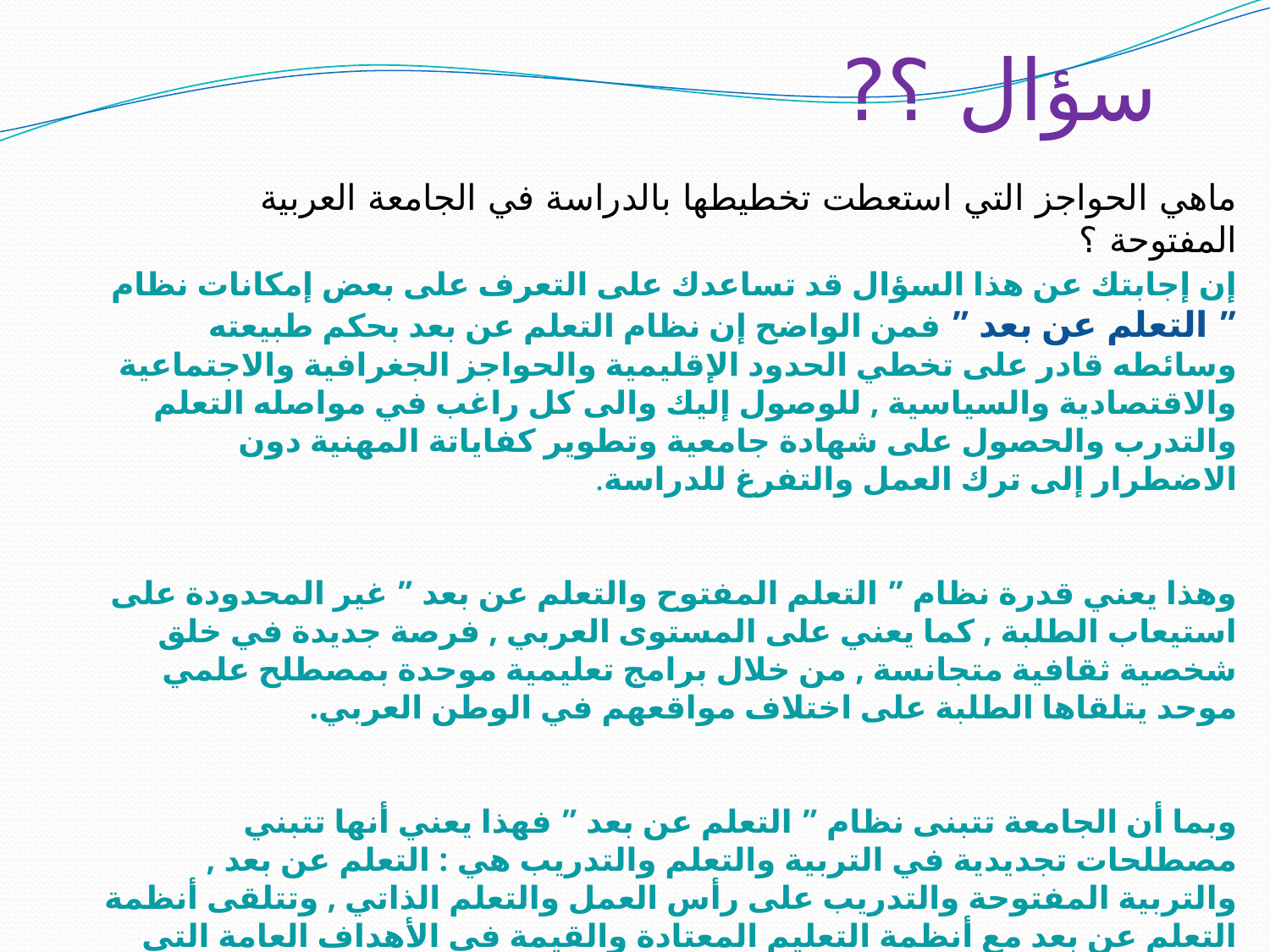

سؤال ؟?
ماهي الحواجز التي استعطت تخطيطها بالدراسة في الجامعة العربية المفتوحة ؟
إن إجابتك عن هذا السؤال قد تساعدك على التعرف على بعض إمكانات نظام ” التعلم عن بعد ” فمن الواضح إن نظام التعلم عن بعد بحكم طبيعته وسائطه قادر على تخطي الحدود الإقليمية والحواجز الجغرافية والاجتماعية والاقتصادية والسياسية , للوصول إليك والى كل راغب في مواصله التعلم والتدرب والحصول على شهادة جامعية وتطوير كفاياتة المهنية دون الاضطرار إلى ترك العمل والتفرغ للدراسة.

وهذا يعني قدرة نظام ” التعلم المفتوح والتعلم عن بعد ” غير المحدودة على استيعاب الطلبة , كما يعني على المستوى العربي , فرصة جديدة في خلق شخصية ثقافية متجانسة , من خلال برامج تعليمية موحدة بمصطلح علمي موحد يتلقاها الطلبة على اختلاف مواقعهم في الوطن العربي.

وبما أن الجامعة تتبنى نظام ” التعلم عن بعد ” فهذا يعني أنها تتبني مصطلحات تجديدية في التربية والتعلم والتدريب هي : التعلم عن بعد , والتربية المفتوحة والتدريب على رأس العمل والتعلم الذاتي , وتتلقى أنظمة التعلم عن بعد مع أنظمة التعليم المعتادة والقيمة في الأهداف العامة التي تسعى إلى تحقيقها , وهي توفير فرص التعلم والتعليم أمام الأجيال المتلاحقة ونقل المعرفة إليهم .